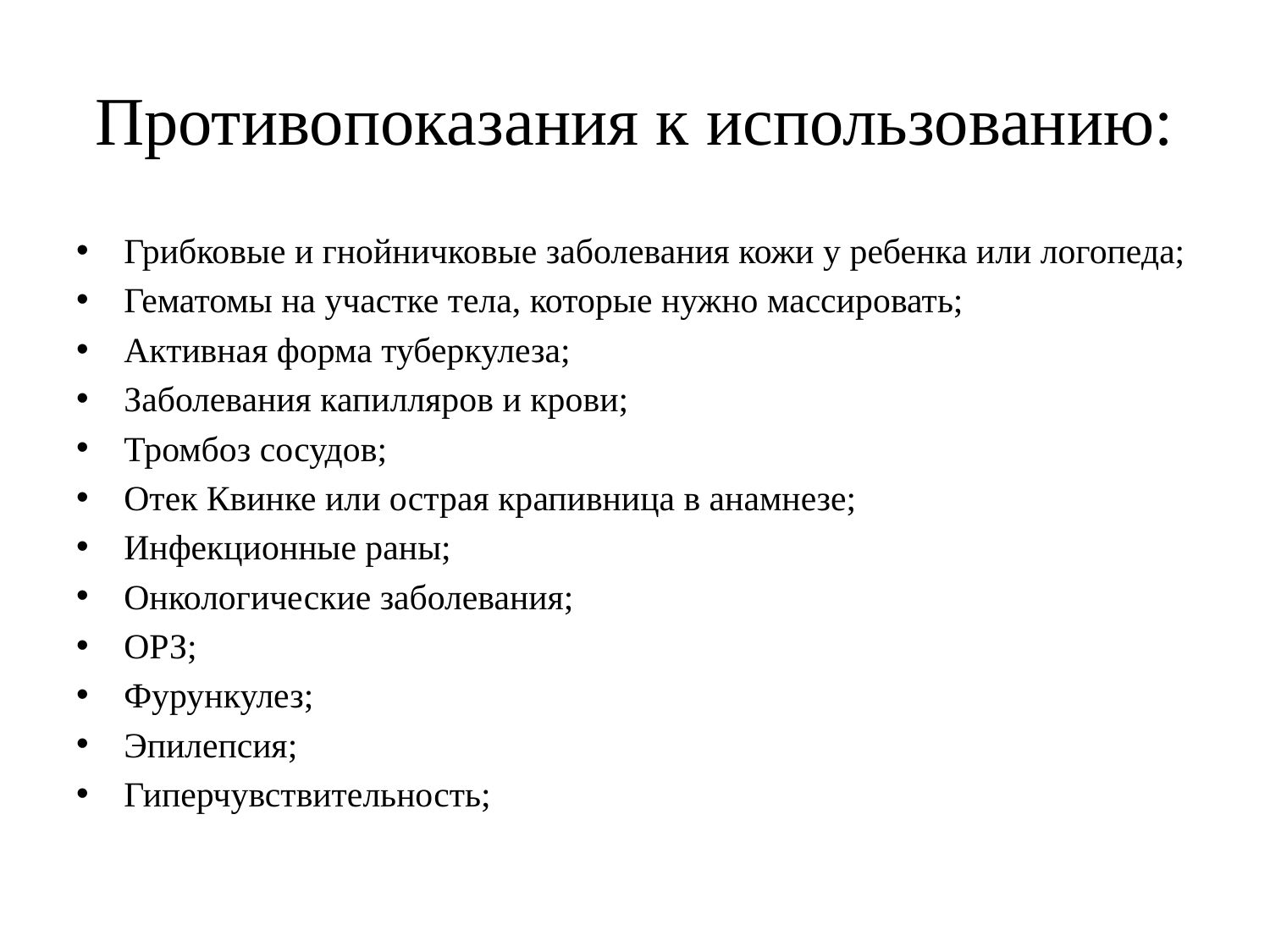

# Противопоказания к использованию:
Грибковые и гнойничковые заболевания кожи у ребенка или логопеда;
Гематомы на участке тела, которые нужно массировать;
Активная форма туберкулеза;
Заболевания капилляров и крови;
Тромбоз сосудов;
Отек Квинке или острая крапивница в анамнезе;
Инфекционные раны;
Онкологические заболевания;
ОРЗ;
Фурункулез;
Эпилепсия;
Гиперчувствительность;